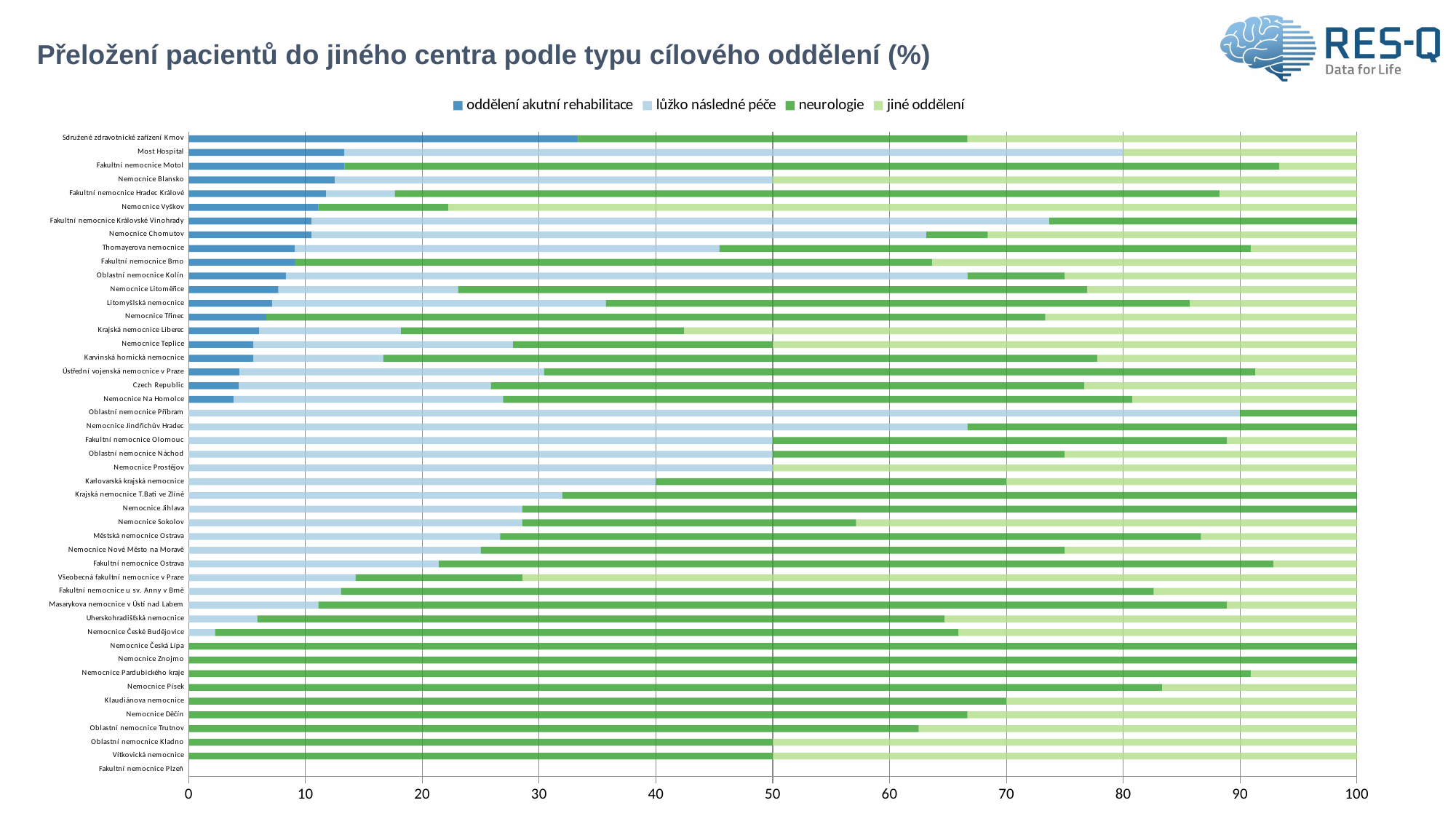

# Přeložení pacientů do jiného centra podle typu cílového oddělení (%)

### Chart

| Category | oddělení akutní rehabilitace | lůžko následné péče | neurologie | jiné oddělení |
|---|---|---|---|---|
| Fakultní nemocnice Plzeň | 0.0 | 0.0 | 0.0 | 0.0 |
| Vítkovická nemocnice | 0.0 | 0.0 | 50.0 | 50.0 |
| Oblastní nemocnice Kladno | 0.0 | 0.0 | 50.0 | 50.0 |
| Oblastní nemocnice Trutnov | 0.0 | 0.0 | 62.5 | 37.5 |
| Nemocnice Děčín | 0.0 | 0.0 | 66.666667 | 33.333333 |
| Klaudiánova nemocnice | 0.0 | 0.0 | 70.0 | 30.0 |
| Nemocnice Písek | 0.0 | 0.0 | 83.333333 | 16.666667 |
| Nemocnice Pardubického kraje | 0.0 | 0.0 | 90.909091 | 9.090909 |
| Nemocnice Znojmo | 0.0 | 0.0 | 100.0 | 0.0 |
| Nemocnice Česká Lípa | 0.0 | 0.0 | 100.0 | 0.0 |
| Nemocnice České Budějovice | 0.0 | 2.272727 | 63.636364 | 34.090909 |
| Uherskohradišťská nemocnice | 0.0 | 5.882353 | 58.823529 | 35.294118 |
| Masarykova nemocnice v Ústí nad Labem | 0.0 | 11.111111 | 77.777778 | 11.111111 |
| Fakultní nemocnice u sv. Anny v Brně | 0.0 | 13.043478 | 69.565217 | 17.391304 |
| Všeobecná fakultní nemocnice v Praze | 0.0 | 14.285714 | 14.285714 | 71.428571 |
| Fakultní nemocnice Ostrava | 0.0 | 21.428571 | 71.428571 | 7.142857 |
| Nemocnice Nové Město na Moravě | 0.0 | 25.0 | 50.0 | 25.0 |
| Městská nemocnice Ostrava | 0.0 | 26.666667 | 60.0 | 13.333333 |
| Nemocnice Sokolov | 0.0 | 28.571429 | 28.571429 | 42.857143 |
| Nemocnice Jihlava | 0.0 | 28.571429 | 71.428571 | 0.0 |
| Krajská nemocnice T.Bati ve Zlíně | 0.0 | 32.0 | 68.0 | 0.0 |
| Karlovarská krajská nemocnice | 0.0 | 40.0 | 30.0 | 30.0 |
| Nemocnice Prostějov | 0.0 | 50.0 | 0.0 | 50.0 |
| Oblastní nemocnice Náchod | 0.0 | 50.0 | 25.0 | 25.0 |
| Fakultní nemocnice Olomouc | 0.0 | 50.0 | 38.888889 | 11.111111 |
| Nemocnice Jindřichův Hradec | 0.0 | 66.666667 | 33.333333 | 0.0 |
| Oblastní nemocnice Příbram | 0.0 | 90.0 | 10.0 | 0.0 |
| Nemocnice Na Homolce | 3.846154 | 23.076923 | 53.846154 | 19.230769 |
| Czech Republic | 4.313099 | 21.565495 | 50.798722 | 23.322684 |
| Ústřední vojenská nemocnice v Praze | 4.347826 | 26.086957 | 60.869565 | 8.695652 |
| Karvinská hornická nemocnice | 5.555556 | 11.111111 | 61.111111 | 22.222222 |
| Nemocnice Teplice | 5.555556 | 22.222222 | 22.222222 | 50.0 |
| Krajská nemocnice Liberec | 6.060606 | 12.121212 | 24.242424 | 57.575758 |
| Nemocnice Třinec | 6.666667 | 0.0 | 66.666667 | 26.666667 |
| Litomyšlská nemocnice | 7.142857 | 28.571429 | 50.0 | 14.285714 |
| Nemocnice Litoměřice | 7.692308 | 15.384615 | 53.846154 | 23.076923 |
| Oblastní nemocnice Kolín | 8.333333 | 58.333333 | 8.333333 | 25.0 |
| Fakultní nemocnice Brno | 9.090909 | 0.0 | 54.545455 | 36.363636 |
| Thomayerova nemocnice | 9.090909 | 36.363636 | 45.454545 | 9.090909 |
| Nemocnice Chomutov | 10.526316 | 52.631579 | 5.263158 | 31.578947 |
| Fakultní nemocnice Královské Vinohrady | 10.526316 | 63.157895 | 26.315789 | 0.0 |
| Nemocnice Vyškov | 11.111111 | 0.0 | 11.111111 | 77.777778 |
| Fakultní nemocnice Hradec Králové | 11.764706 | 5.882353 | 70.588235 | 11.764706 |
| Nemocnice Blansko | 12.5 | 37.5 | 0.0 | 50.0 |
| Fakultní nemocnice Motol | 13.333333 | 0.0 | 80.0 | 6.666667 |
| Most Hospital | 13.333333 | 66.666667 | 0.0 | 20.0 |
| Sdružené zdravotnické zařízení Krnov | 33.333333 | 0.0 | 33.333333 | 33.333333 |